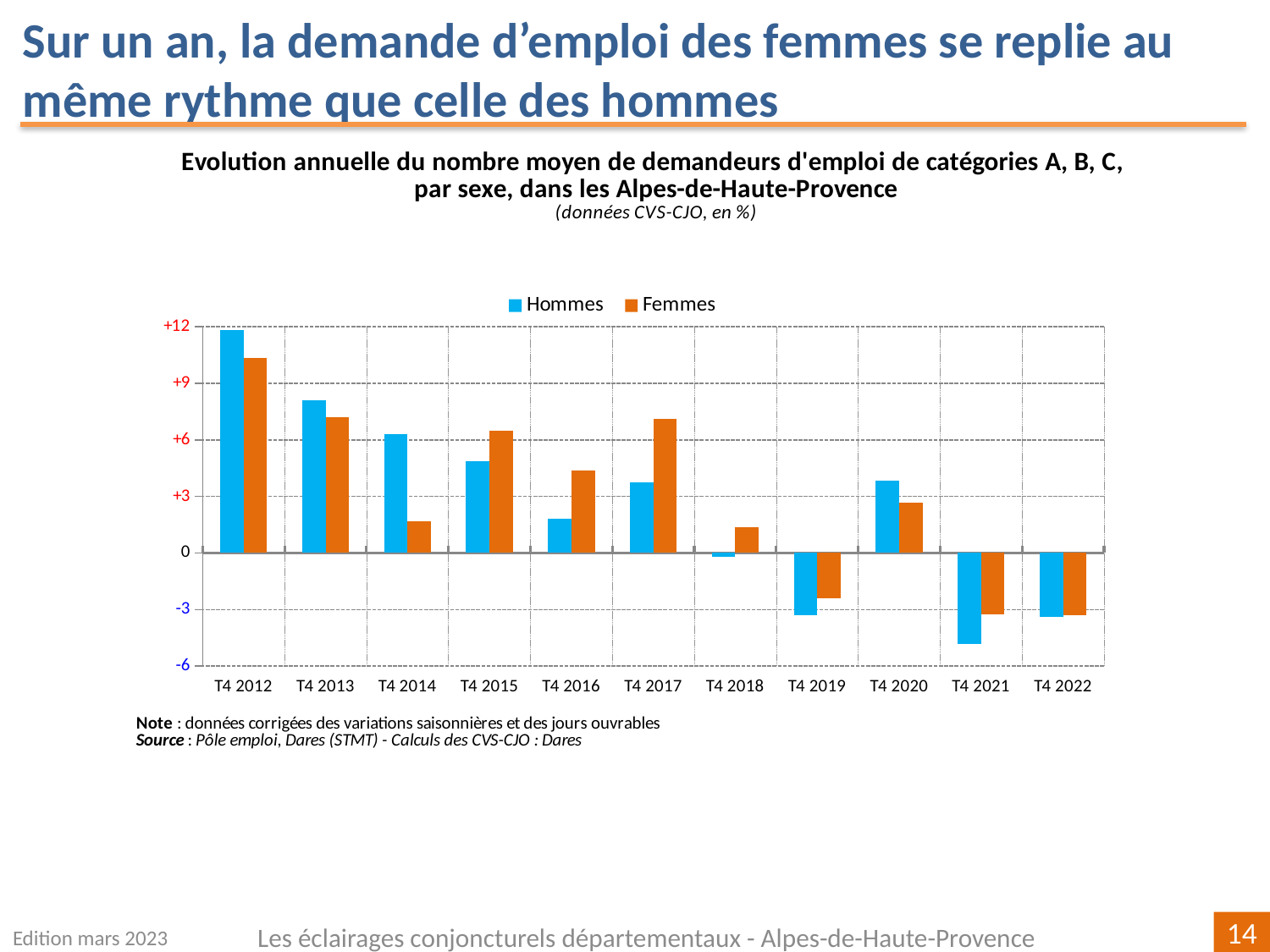

Sur un an, la demande d’emploi des femmes se replie au même rythme que celle des hommes

### Chart

| Category |  |  |
|---|---|---|
| T4 2012 | 11.813842482100245 | 10.350584307178634 |
| T4 2013 | 8.11099252934897 | 7.21129601613717 |
| T4 2014 | 6.317867719644621 | 1.6933207902163794 |
| T4 2015 | 4.874651810584951 | 6.475485661424596 |
| T4 2016 | 1.8149623727313102 | 4.387489139878364 |
| T4 2017 | 3.7391304347826004 | 7.116104868913853 |
| T4 2018 | -0.2095557418273164 | 1.3597513597513489 |
| T4 2019 | -3.3179336413271865 | -2.414718282867001 |
| T4 2020 | 3.8227628149435366 | 2.6708562450903583 |
| T4 2021 | -4.811715481171552 | -3.251721499617455 |
| T4 2022 | -3.384615384615375 | -3.2819296164491973 |
Edition mars 2023
Les éclairages conjoncturels départementaux - Alpes-de-Haute-Provence
14